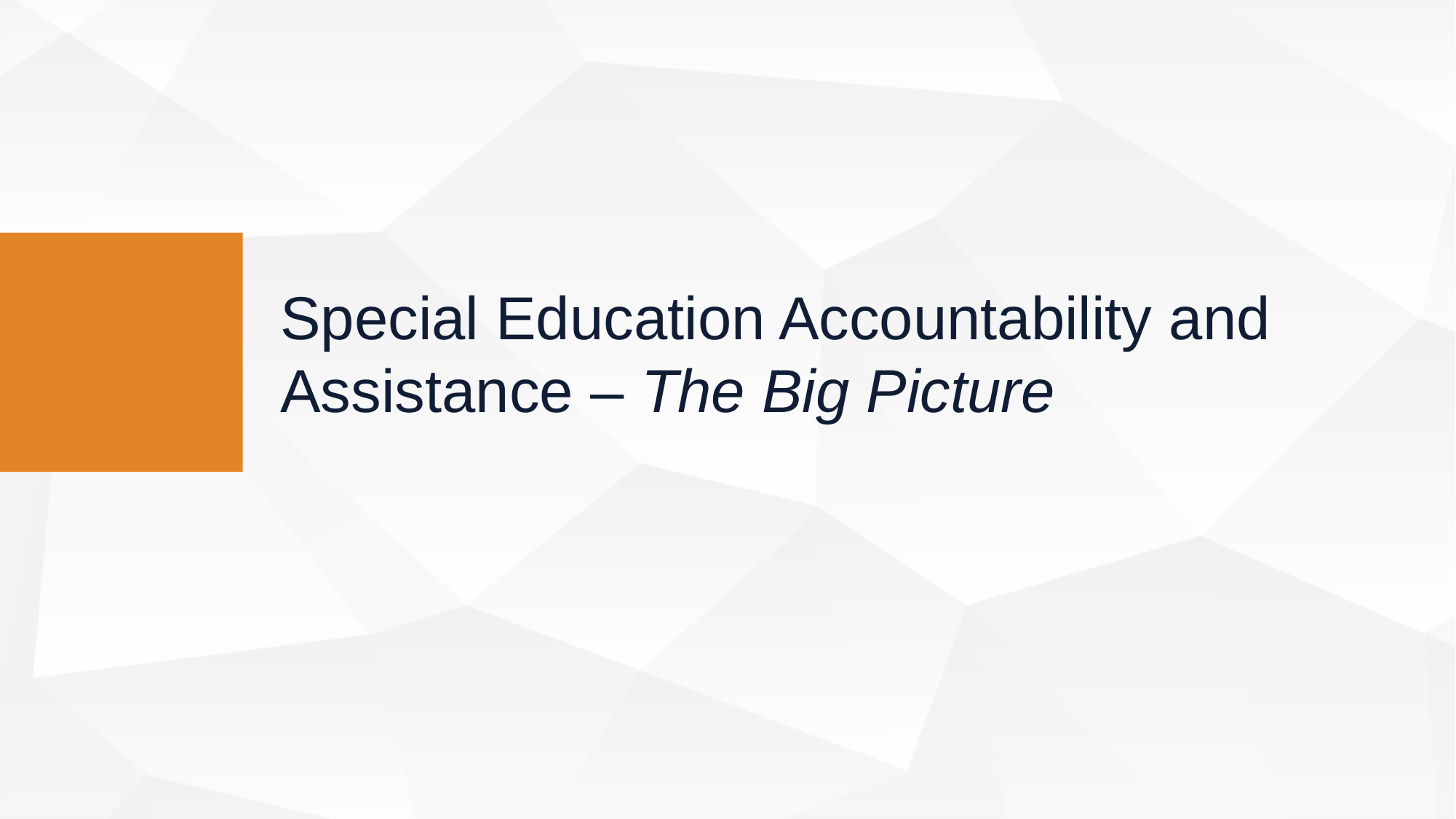

Special Education Accountability and Assistance – The Big Picture